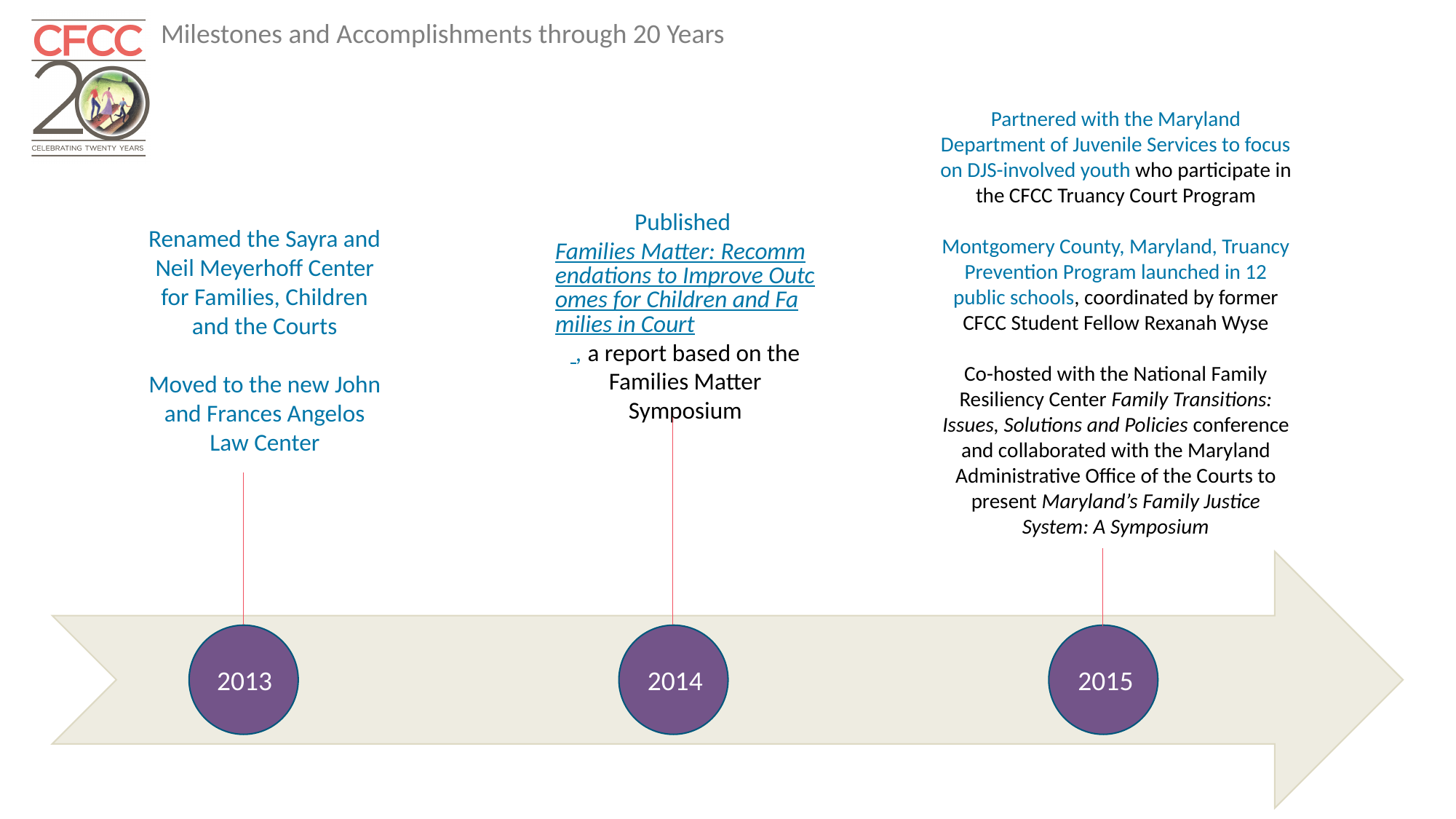

Partnered with the Maryland Department of Juvenile Services to focus on DJS-involved youth who participate in the CFCC Truancy Court Program

Montgomery County, Maryland, Truancy Prevention Program launched in 12 public schools, coordinated by former CFCC Student Fellow Rexanah Wyse

Co-hosted with the National Family Resiliency Center Family Transitions: Issues, Solutions and Policies conference and collaborated with the Maryland Administrative Office of the Courts to present Maryland’s Family Justice System: A Symposium
Published Families Matter: Recommendations to Improve Outcomes for Children and Families in Court , a report based on the Families Matter Symposium
Renamed the Sayra and Neil Meyerhoff Center for Families, Children and the Courts

Moved to the new John and Frances Angelos Law Center
2013
2014
2015